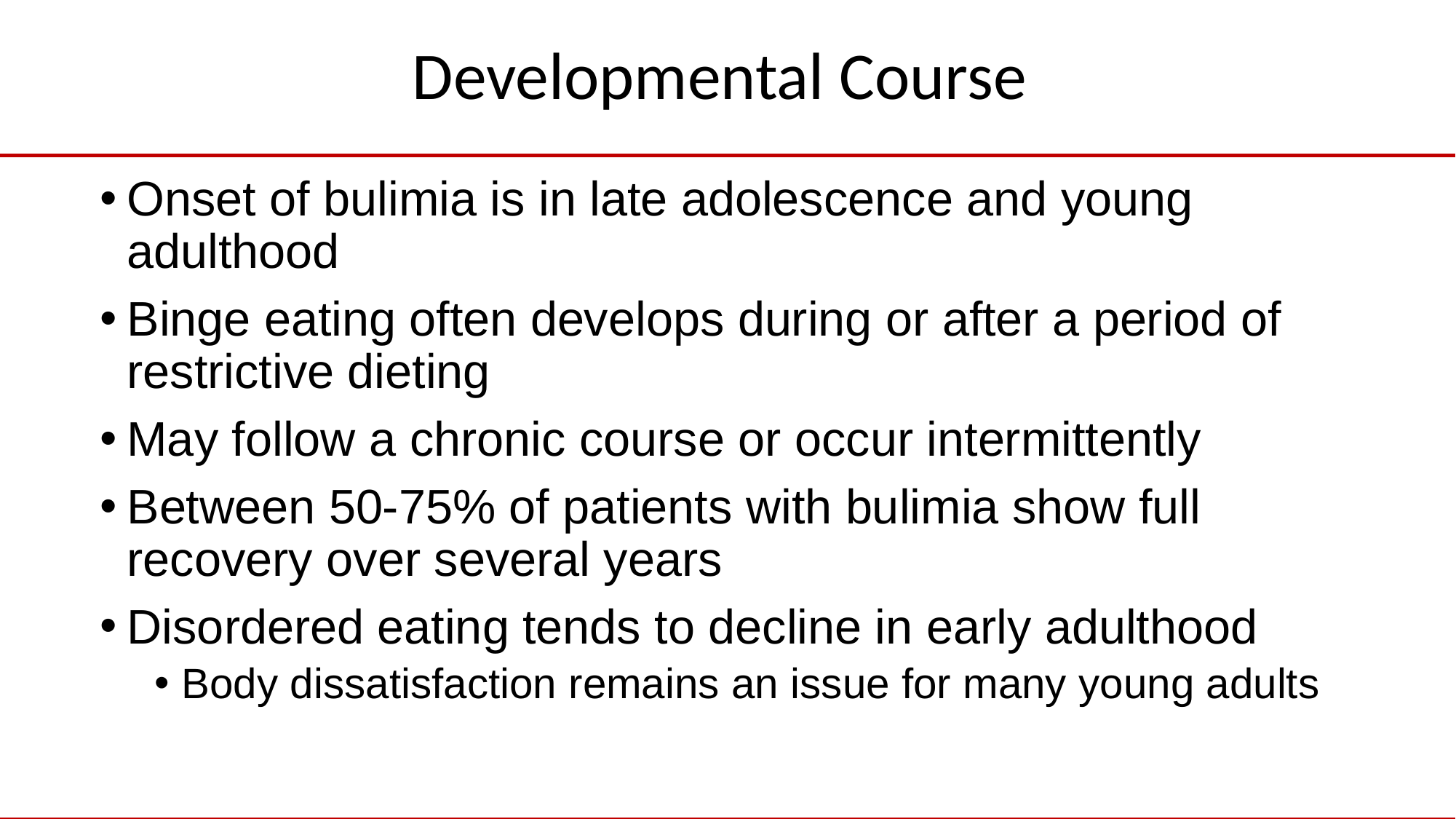

# Developmental Course
Onset of bulimia is in late adolescence and young adulthood
Binge eating often develops during or after a period of restrictive dieting
May follow a chronic course or occur intermittently
Between 50-75% of patients with bulimia show full recovery over several years
Disordered eating tends to decline in early adulthood
Body dissatisfaction remains an issue for many young adults